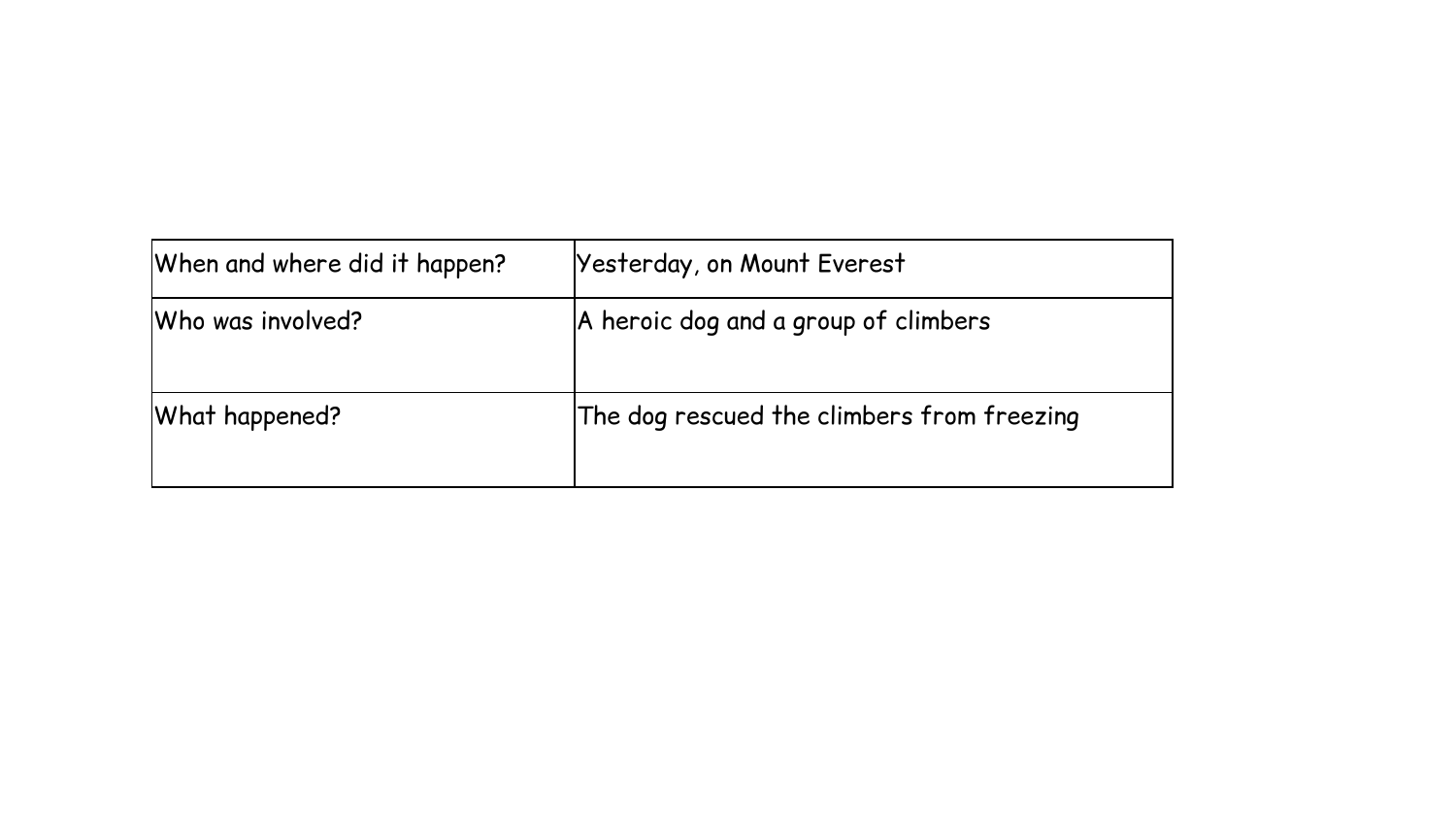

| When and where did it happen? | Yesterday, on Mount Everest |
| --- | --- |
| Who was involved? | A heroic dog and a group of climbers |
| What happened? | The dog rescued the climbers from freezing |